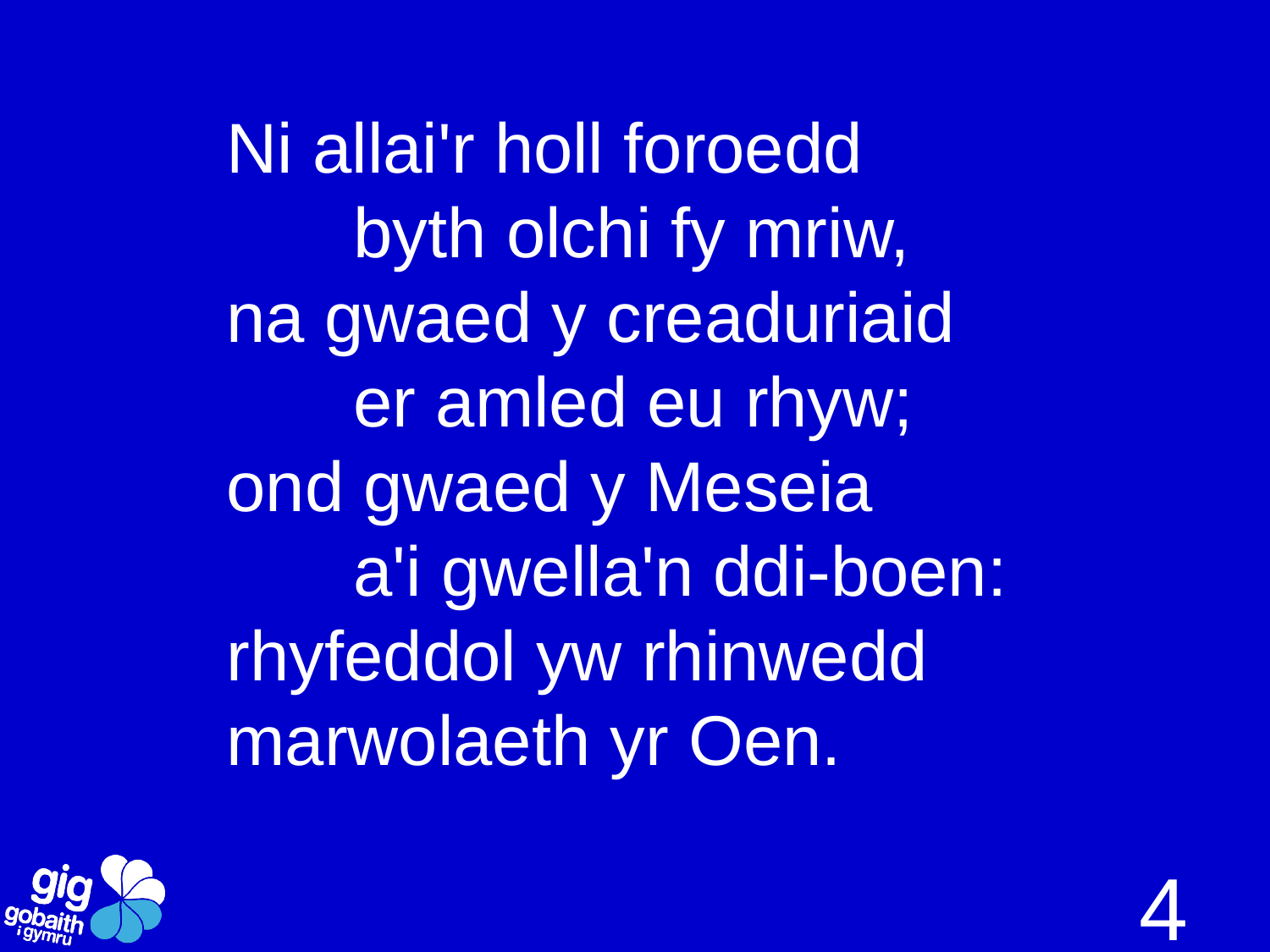

Ni allai'r holl foroedd
	byth olchi fy mriw,
na gwaed y creaduriaid
	er amled eu rhyw;
ond gwaed y Meseia
	a'i gwella'n ddi-boen:
rhyfeddol yw rhinwedd 	marwolaeth yr Oen.
4